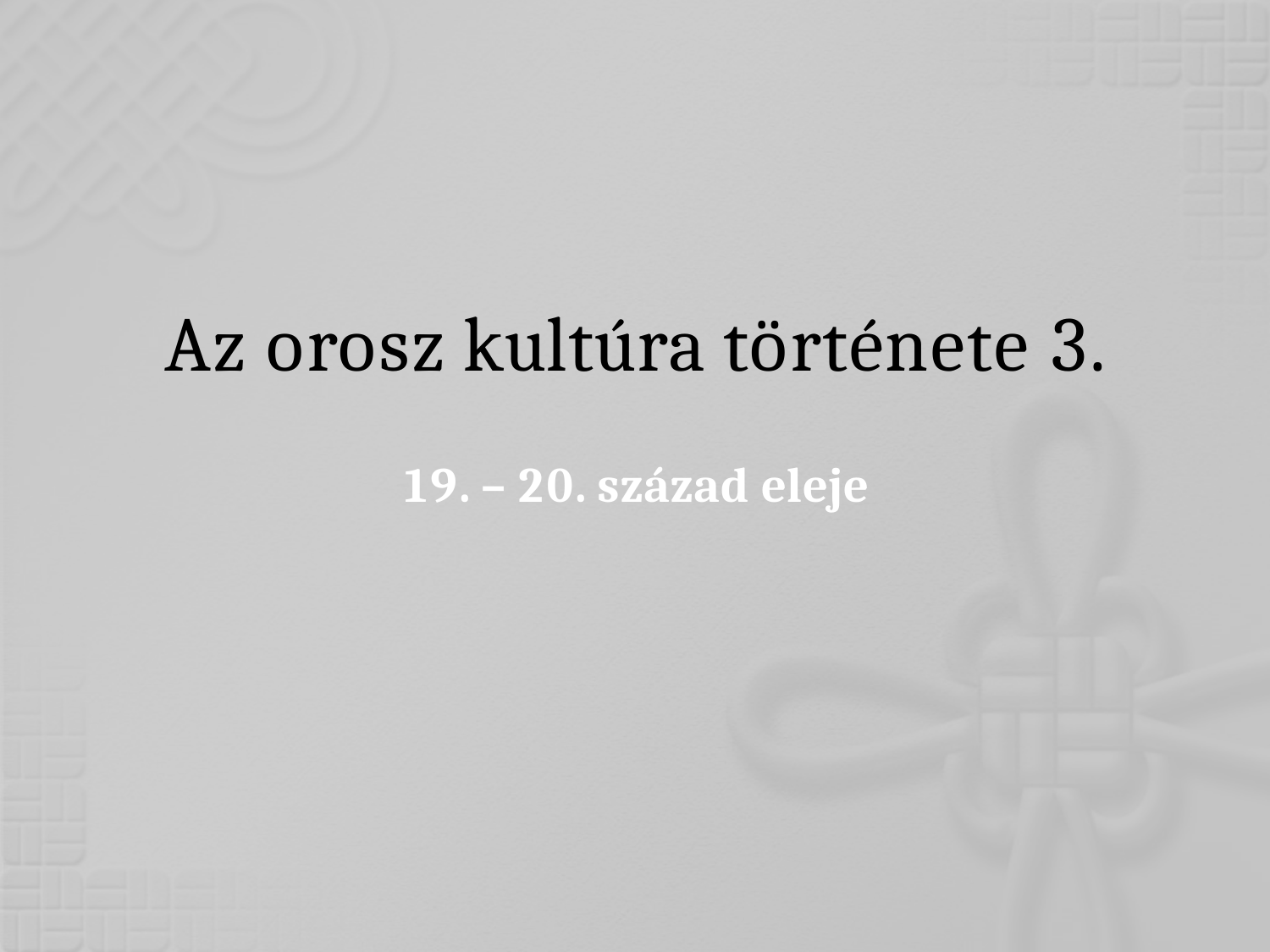

# Az orosz kultúra története 3.
19. – 20. század eleje